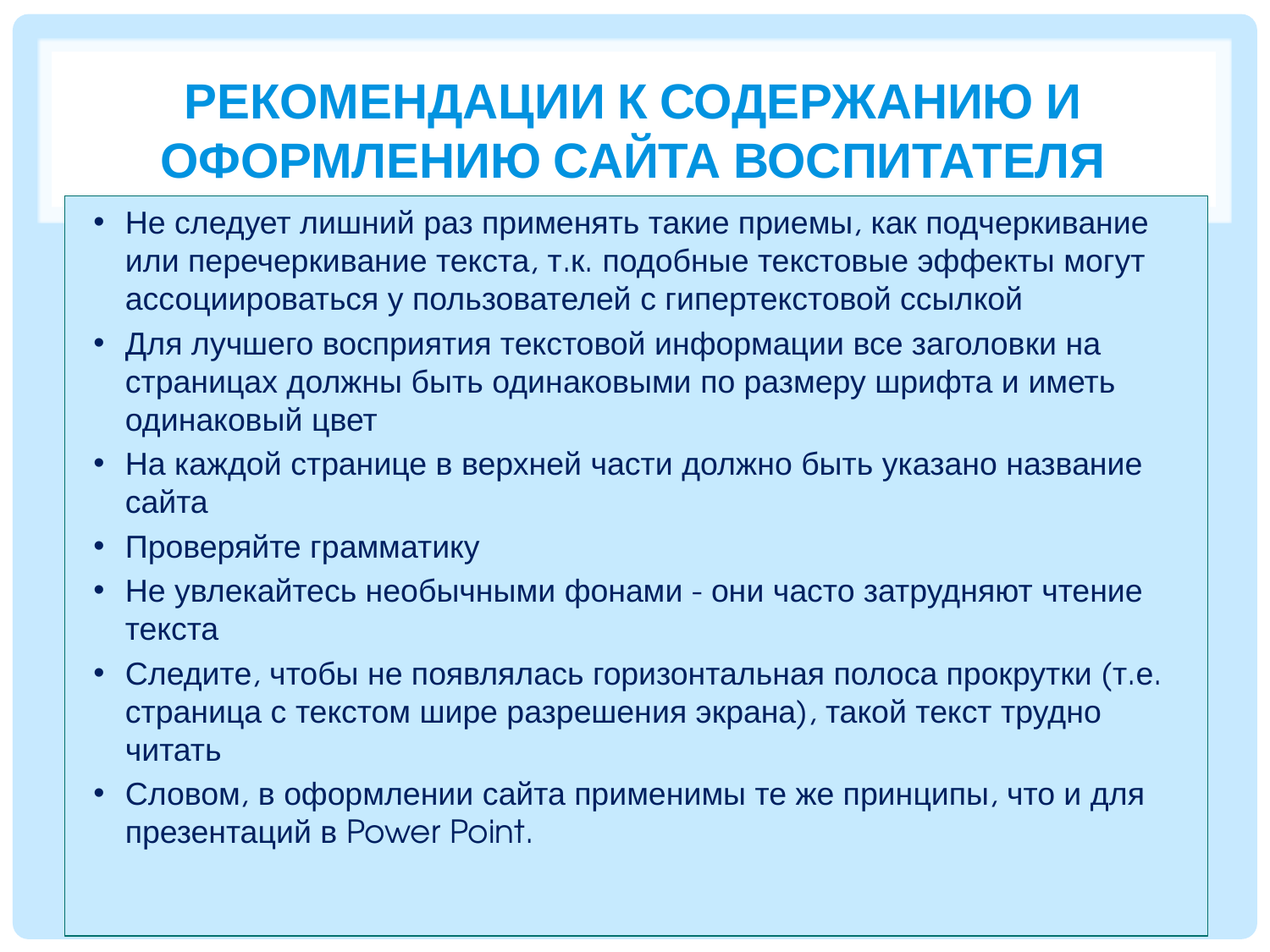

# рекомендации к Содержанию и оформлению сайта воспитателя
Не следует лишний раз применять такие приемы, как подчеркивание или перечеркивание текста, т.к. подобные текстовые эффекты могут ассоциироваться у пользователей с гипертекстовой ссылкой
Для лучшего восприятия текстовой информации все заголовки на страницах должны быть одинаковыми по размеру шрифта и иметь одинаковый цвет
На каждой странице в верхней части должно быть указано название сайта
Проверяйте грамматику
Не увлекайтесь необычными фонами - они часто затрудняют чтение текста
Следите, чтобы не появлялась горизонтальная полоса прокрутки (т.е. страница с текстом шире разрешения экрана), такой текст трудно читать
Словом, в оформлении сайта применимы те же принципы, что и для презентаций в Power Point.